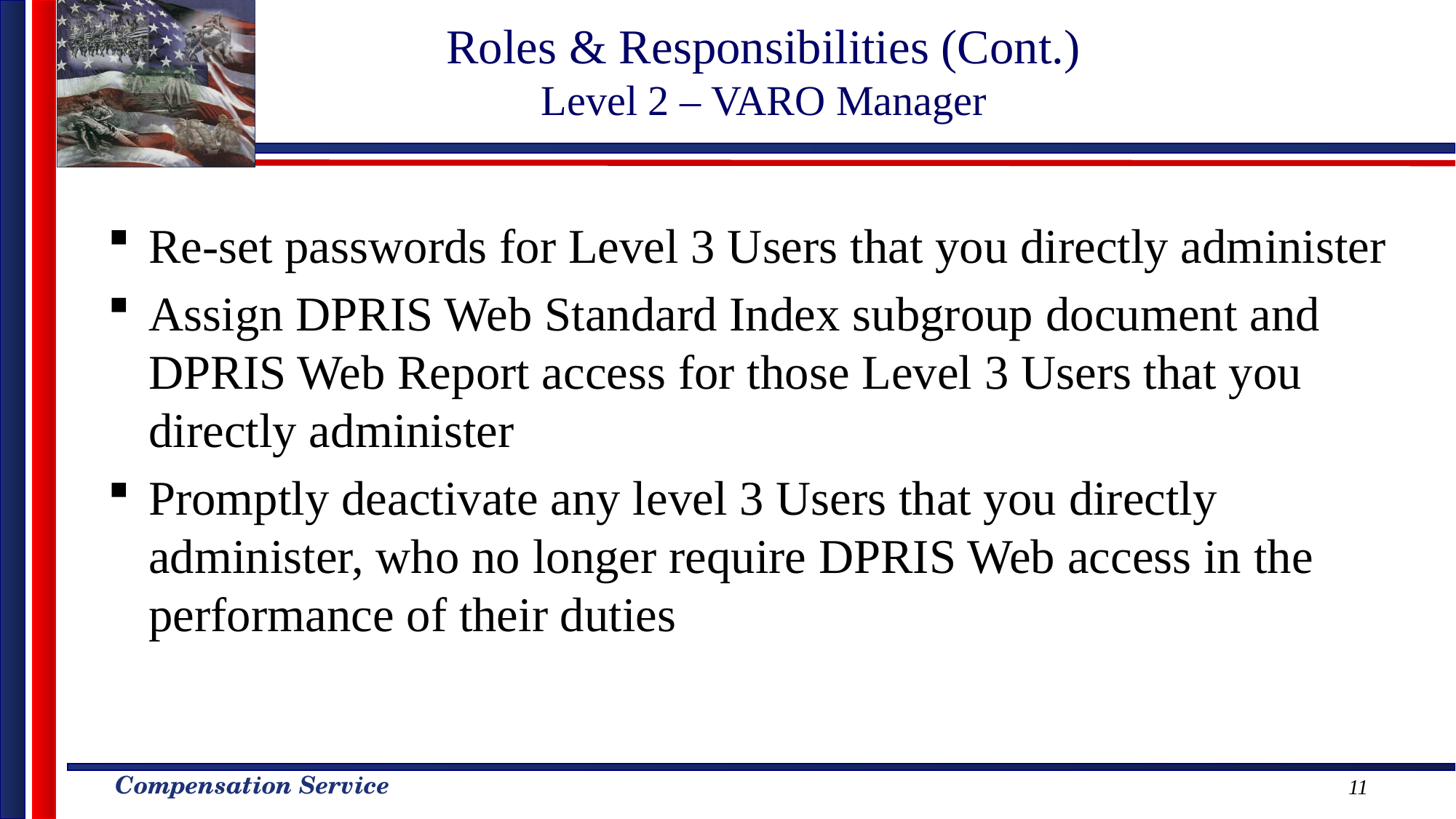

Roles & Responsibilities (Cont.)
Level 2 – VARO Manager
Re-set passwords for Level 3 Users that you directly administer
Assign DPRIS Web Standard Index subgroup document and DPRIS Web Report access for those Level 3 Users that you directly administer
Promptly deactivate any level 3 Users that you directly administer, who no longer require DPRIS Web access in the performance of their duties

11